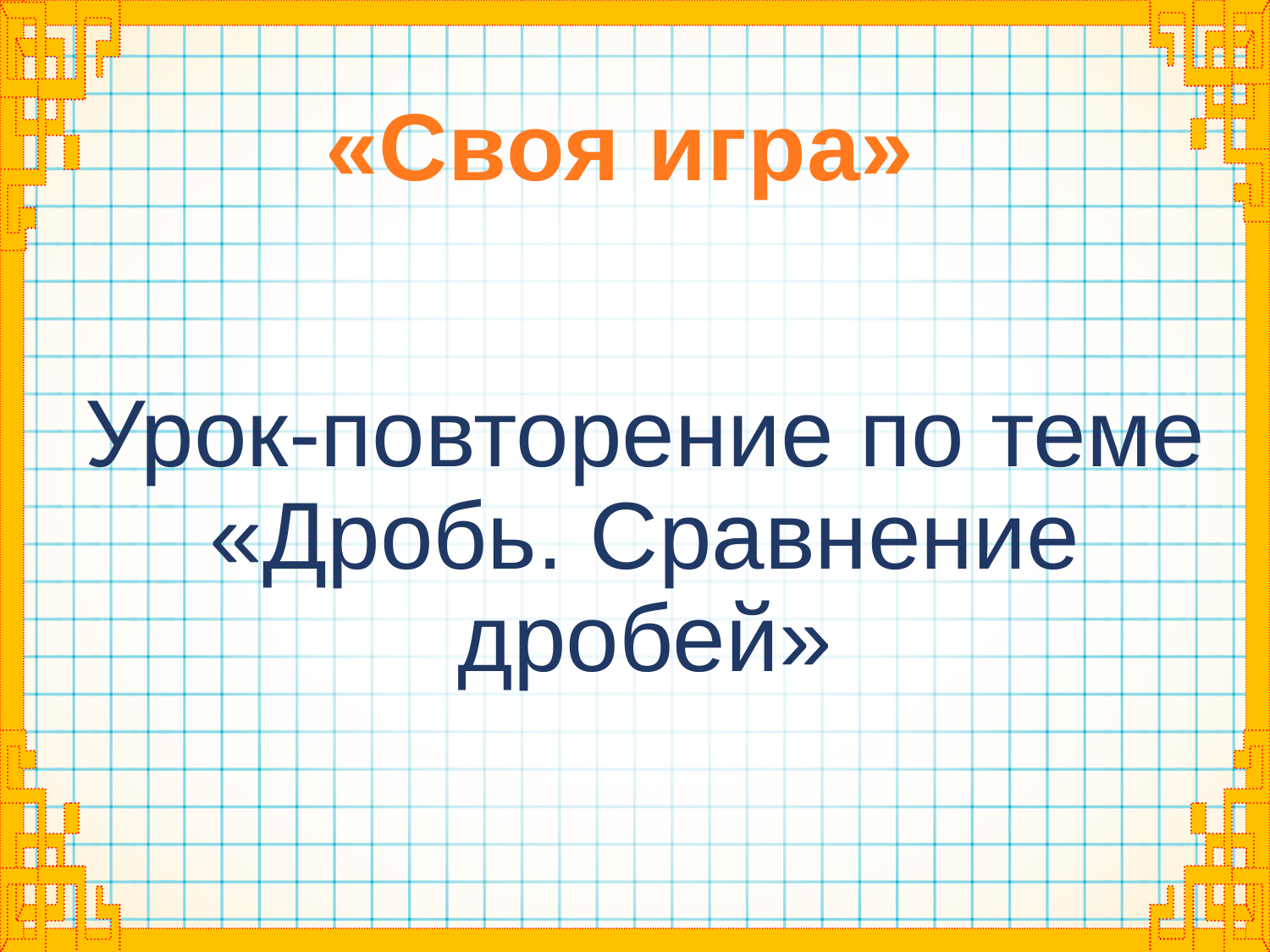

«Своя игра»
# Урок-повторение по теме «Дробь. Сравнение дробей»